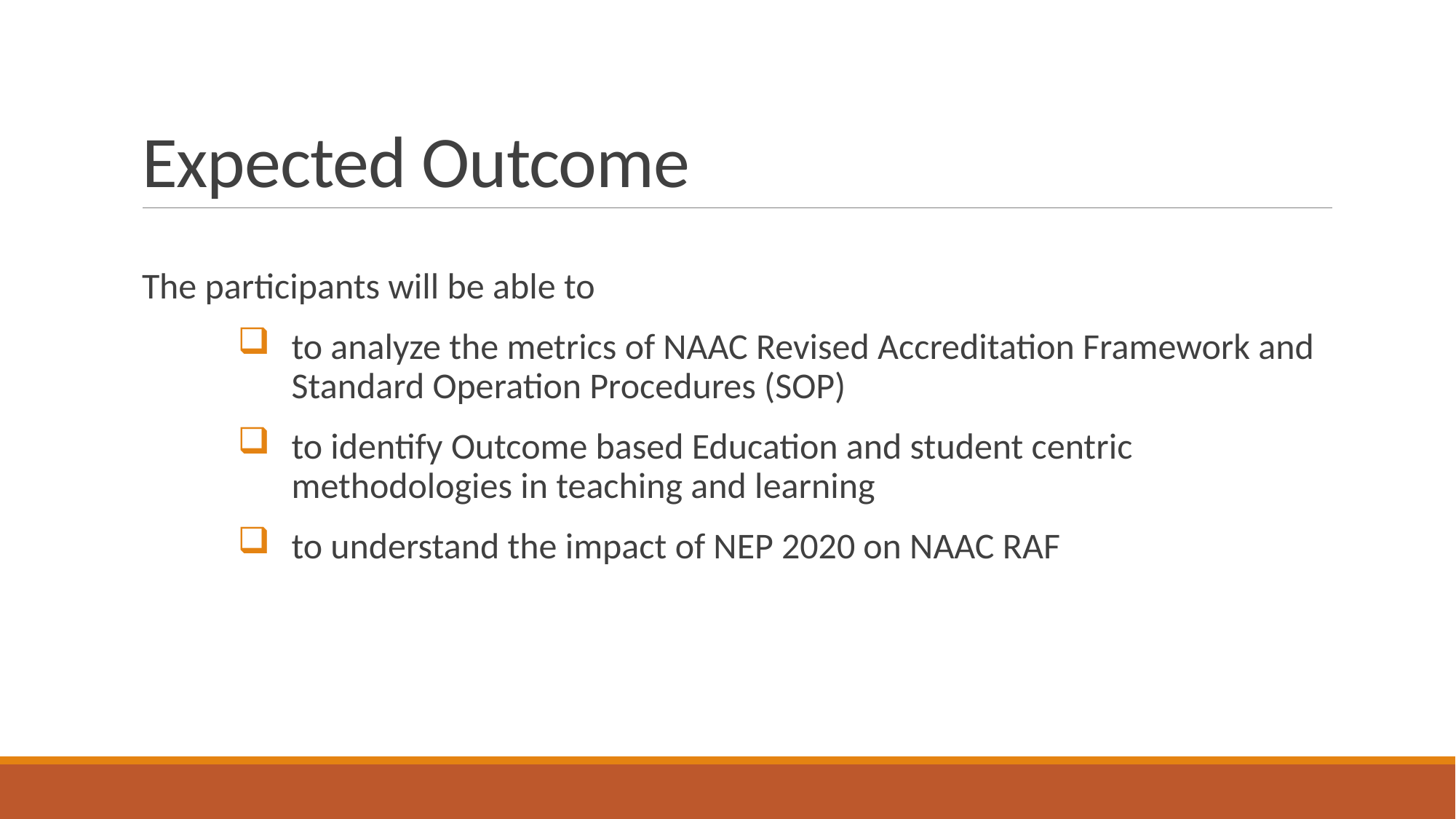

# Expected Outcome
The participants will be able to
to analyze the metrics of NAAC Revised Accreditation Framework and Standard Operation Procedures (SOP)
to identify Outcome based Education and student centric methodologies in teaching and learning
to understand the impact of NEP 2020 on NAAC RAF